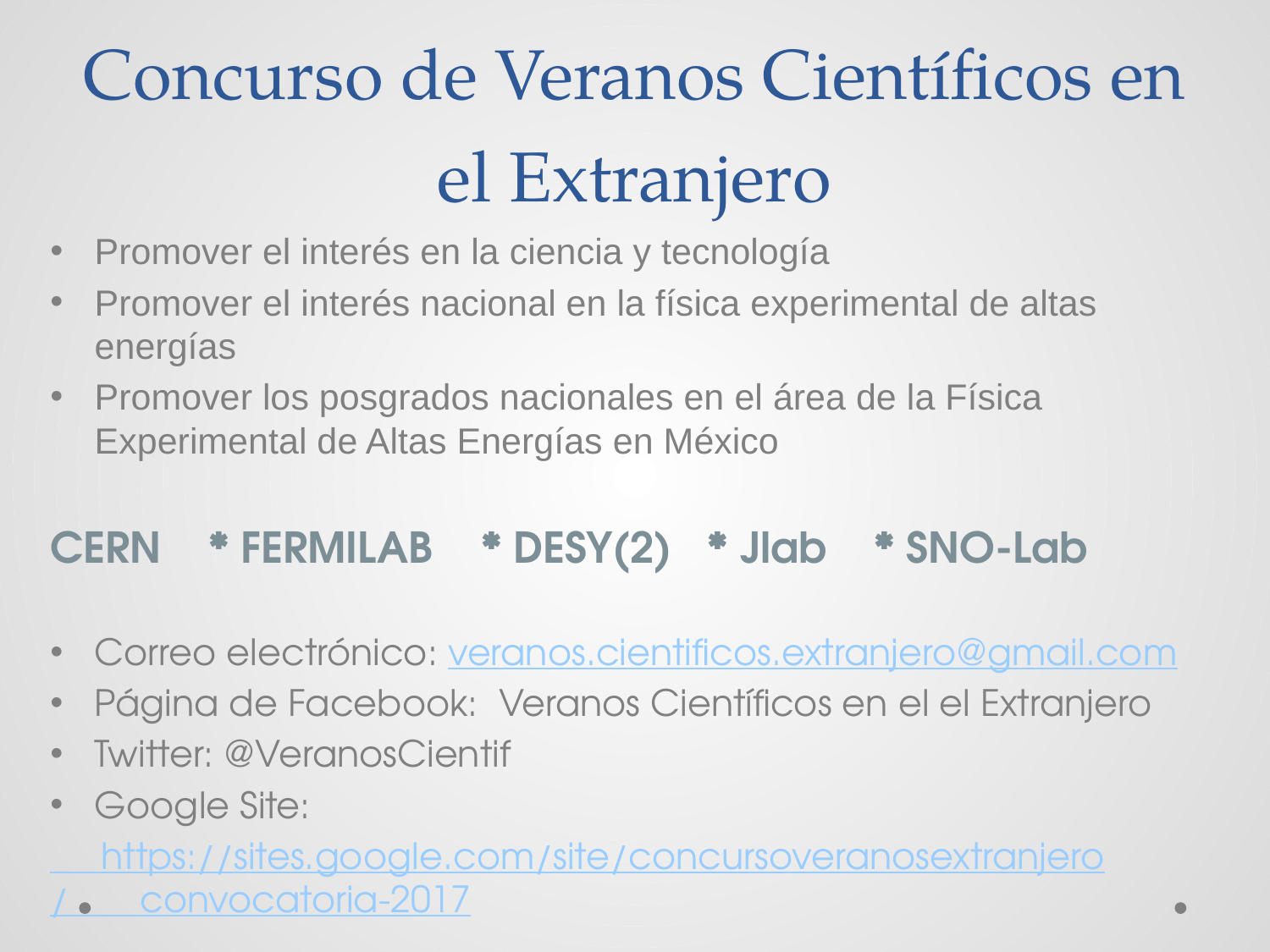

# Concurso de Veranos Científicos en el Extranjero
Promover el interés en la ciencia y tecnología
Promover el interés nacional en la física experimental de altas energías
Promover los posgrados nacionales en el área de la Física Experimental de Altas Energías en México

CERN    * FERMILAB    * DESY(2)   * Jlab    * SNO-Lab

Correo electrónico: veranos.cientificos.extranjero@gmail.com
Página de Facebook:  Veranos Científicos en el el Extranjero
Twitter: @VeranosCientif
Google Site:
     https://sites.google.com/site/concursoveranosextranjero/       convocatoria-2017